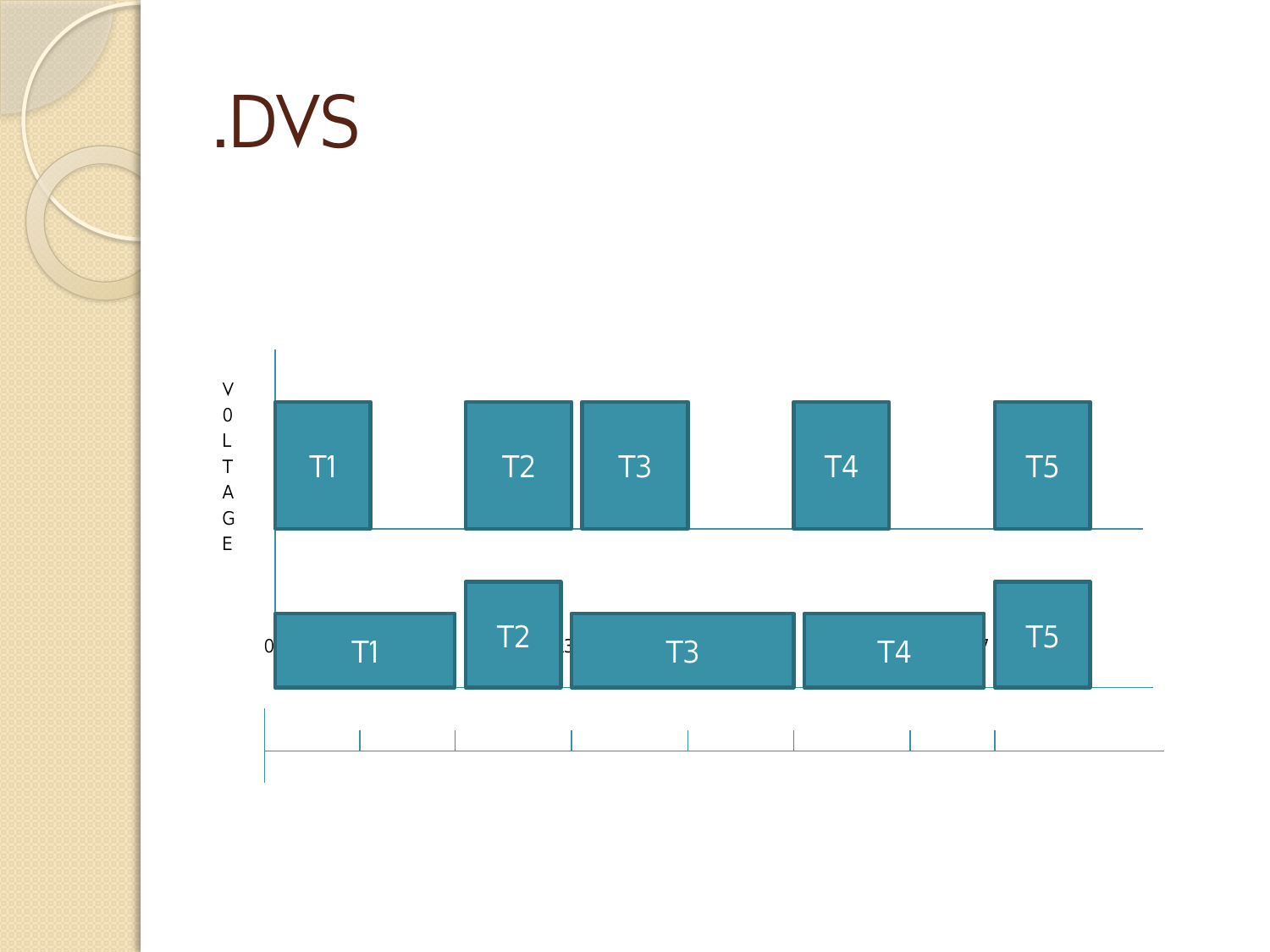

# .DVS

V
0
L
T
A
G
E

       0            t1              t2                 t3                 t4               t5                t6           t7        time

T1
T2
T3
T4
T5
T2
T5
T1
T3
T4